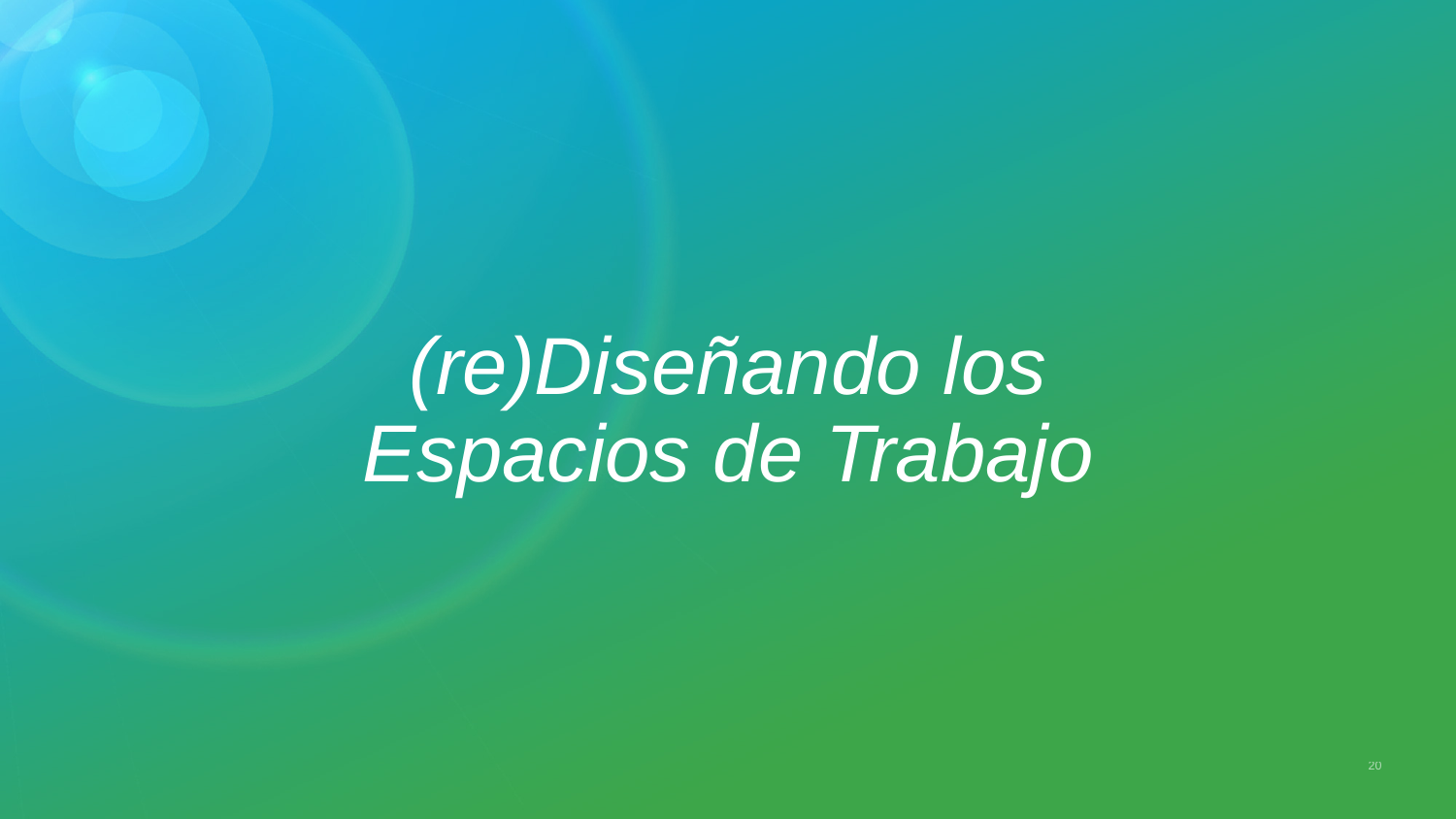

# (re)Diseñando los Espacios de Trabajo
20